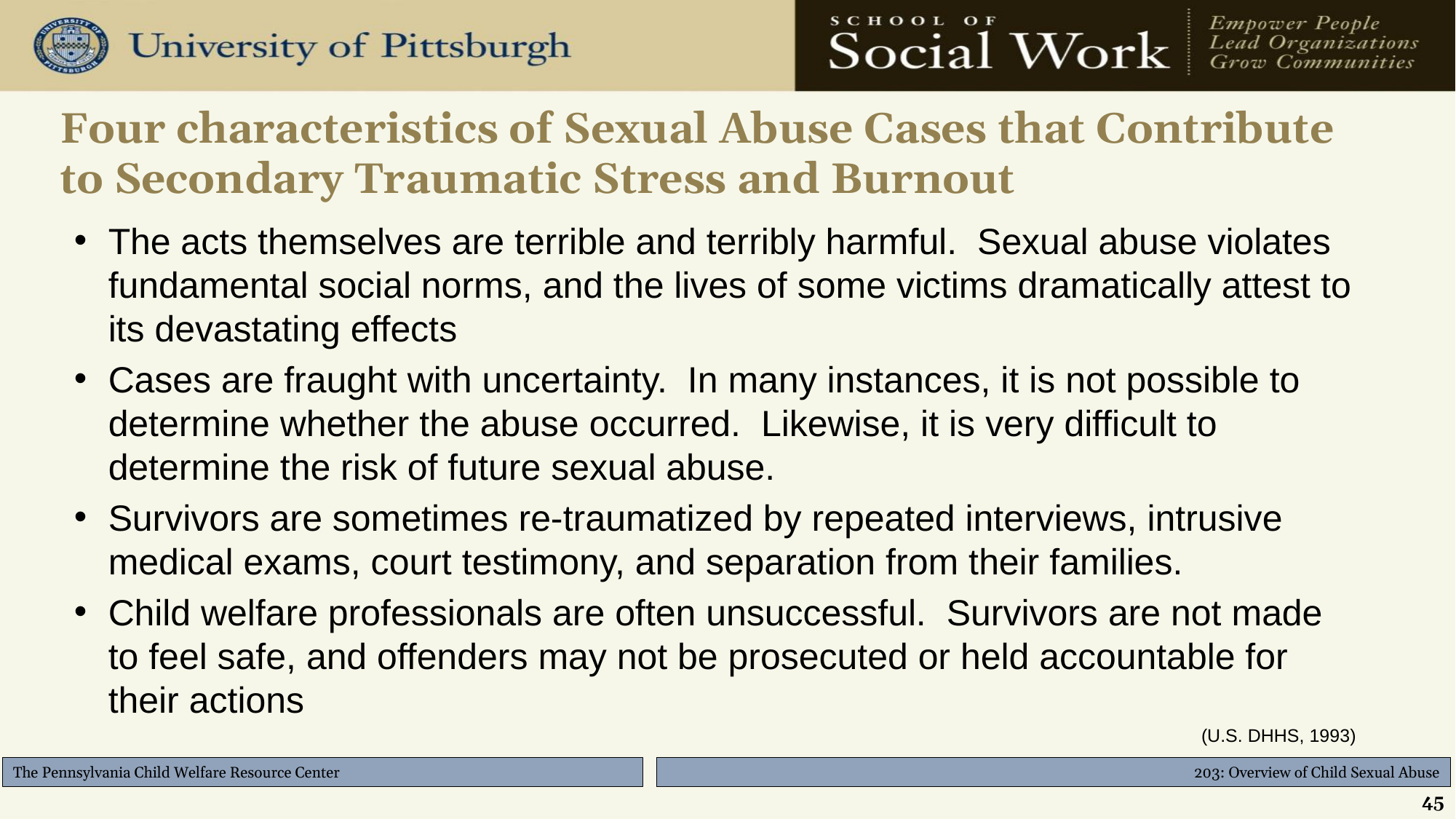

# Four characteristics of Sexual Abuse Cases that Contribute to Secondary Traumatic Stress and Burnout
The acts themselves are terrible and terribly harmful.  Sexual abuse violates fundamental social norms, and the lives of some victims dramatically attest to its devastating effects
Cases are fraught with uncertainty.  In many instances, it is not possible to determine whether the abuse occurred.  Likewise, it is very difficult to determine the risk of future sexual abuse.
Survivors are sometimes re-traumatized by repeated interviews, intrusive medical exams, court testimony, and separation from their families.
Child welfare professionals are often unsuccessful.  Survivors are not made to feel safe, and offenders may not be prosecuted or held accountable for their actions
(U.S. DHHS, 1993)
45